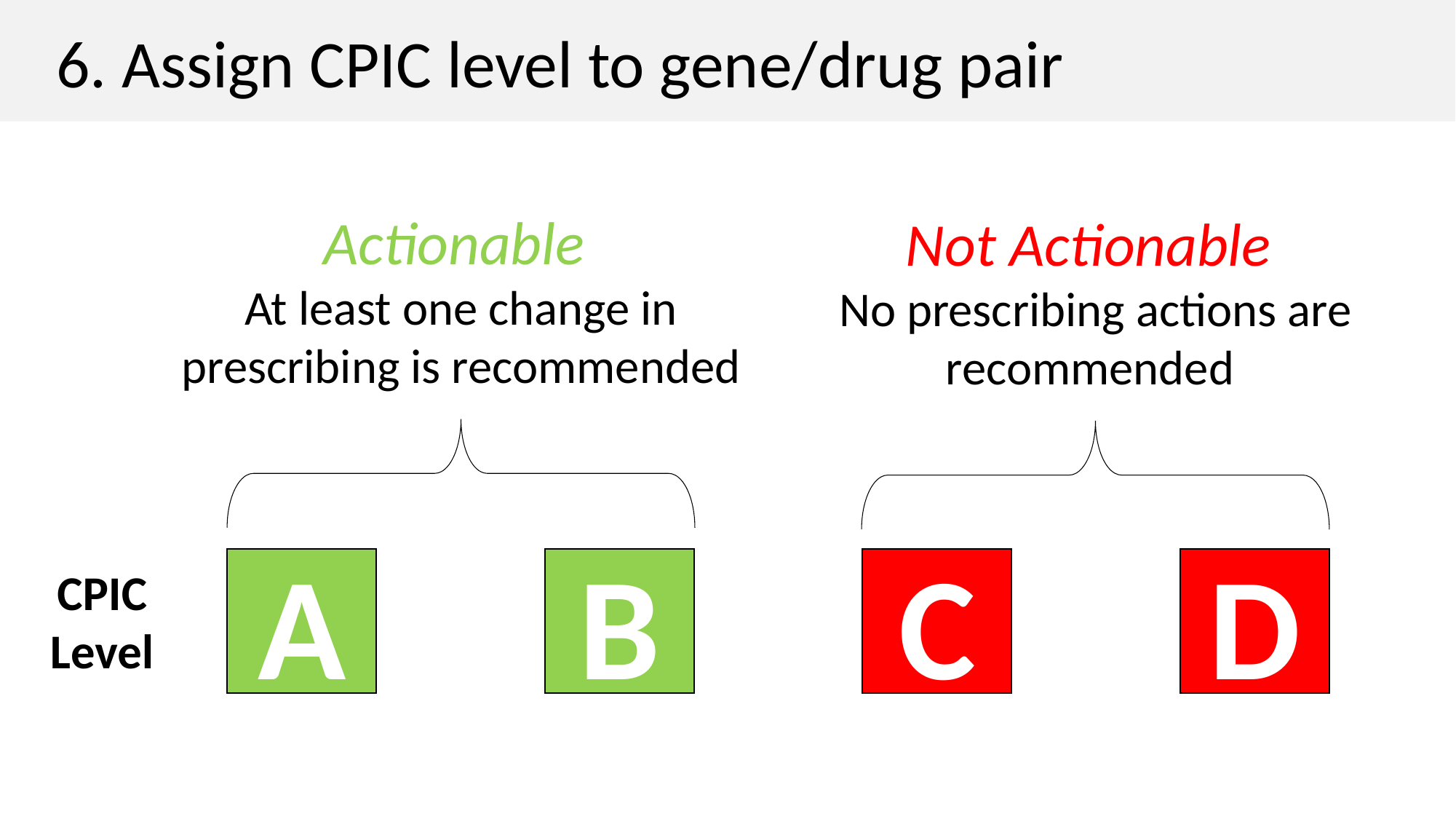

6. Assign CPIC level to gene/drug pair
Actionable
At least one change in prescribing is recommended
Not Actionable
No prescribing actions are recommended

B
C
D
A
CPIC Level